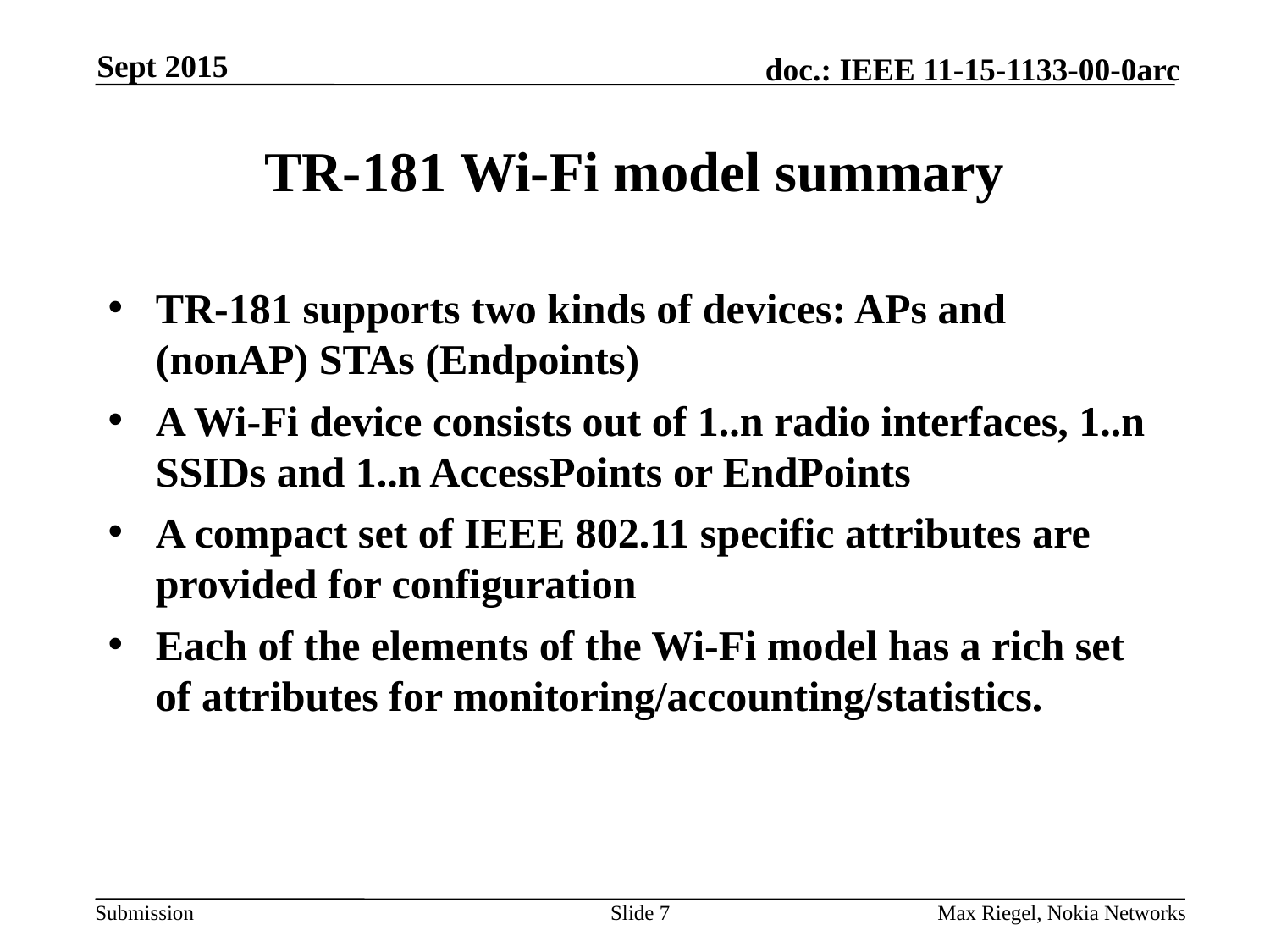

Sept 2015
# TR-181 Wi-Fi model summary
TR-181 supports two kinds of devices: APs and (nonAP) STAs (Endpoints)
A Wi-Fi device consists out of 1..n radio interfaces, 1..n SSIDs and 1..n AccessPoints or EndPoints
A compact set of IEEE 802.11 specific attributes are provided for configuration
Each of the elements of the Wi-Fi model has a rich set of attributes for monitoring/accounting/statistics.
Slide 7
Max Riegel, Nokia Networks